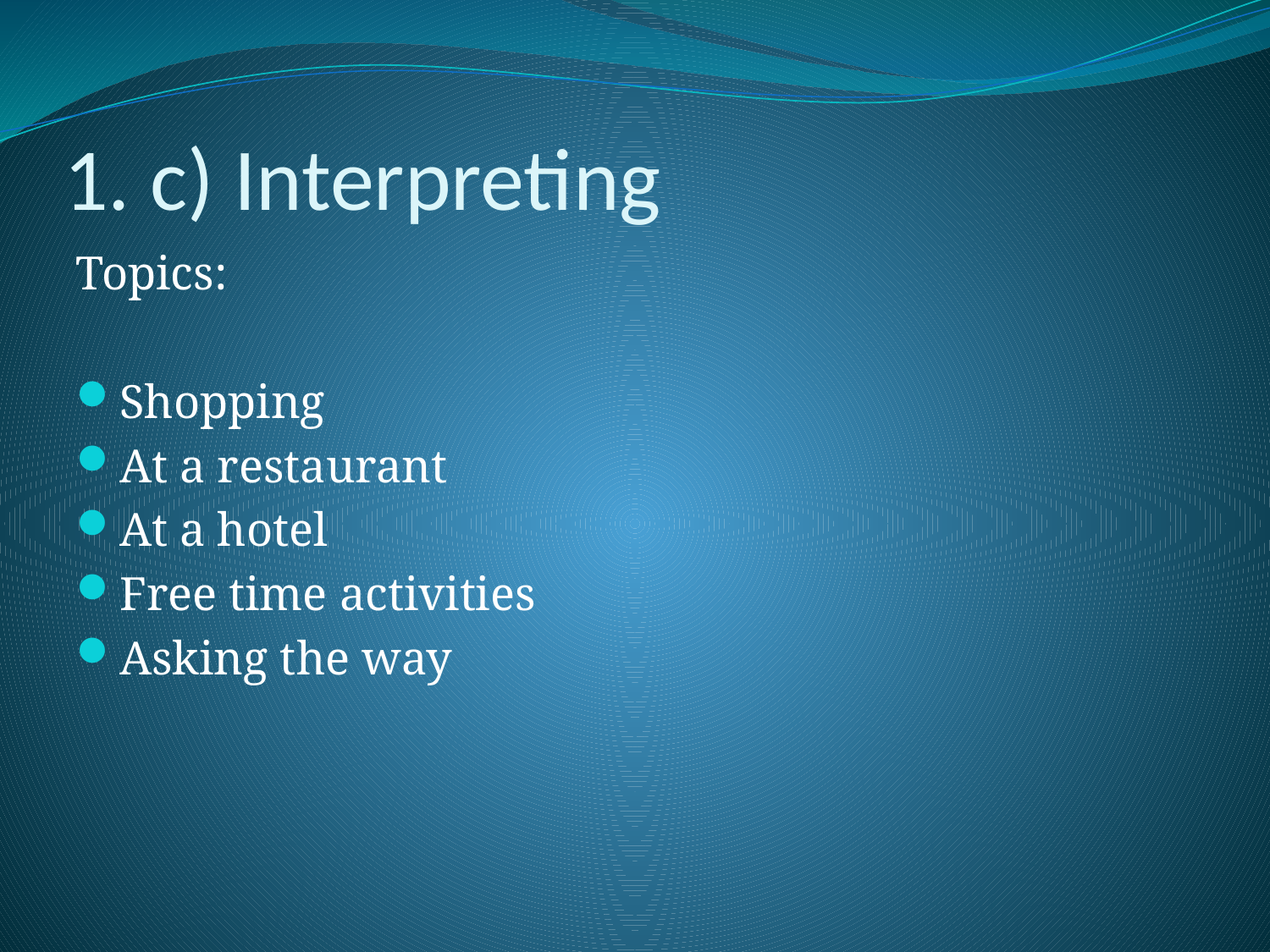

# 1. c) Interpreting
Topics:

Shopping
At a restaurant
At a hotel
Free time activities
Asking the way